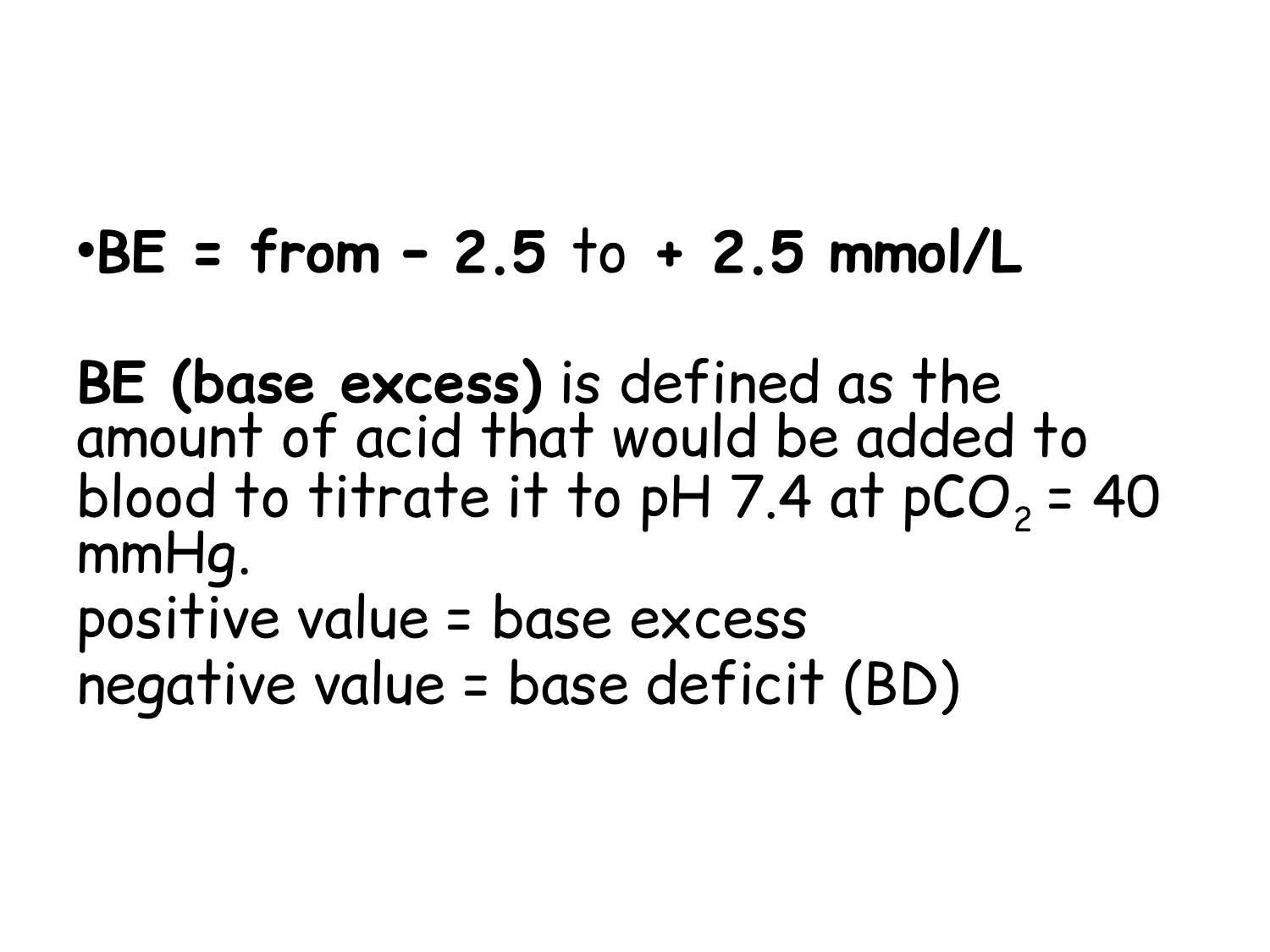

#
BE = from – 2.5 to + 2.5 mmol/L

BE (base excess) is defined as the amount of acid that would be added to blood to titrate it to pH 7.4 at pCO2 = 40 mmHg.
positive value = base excess
negative value = base deficit (BD)